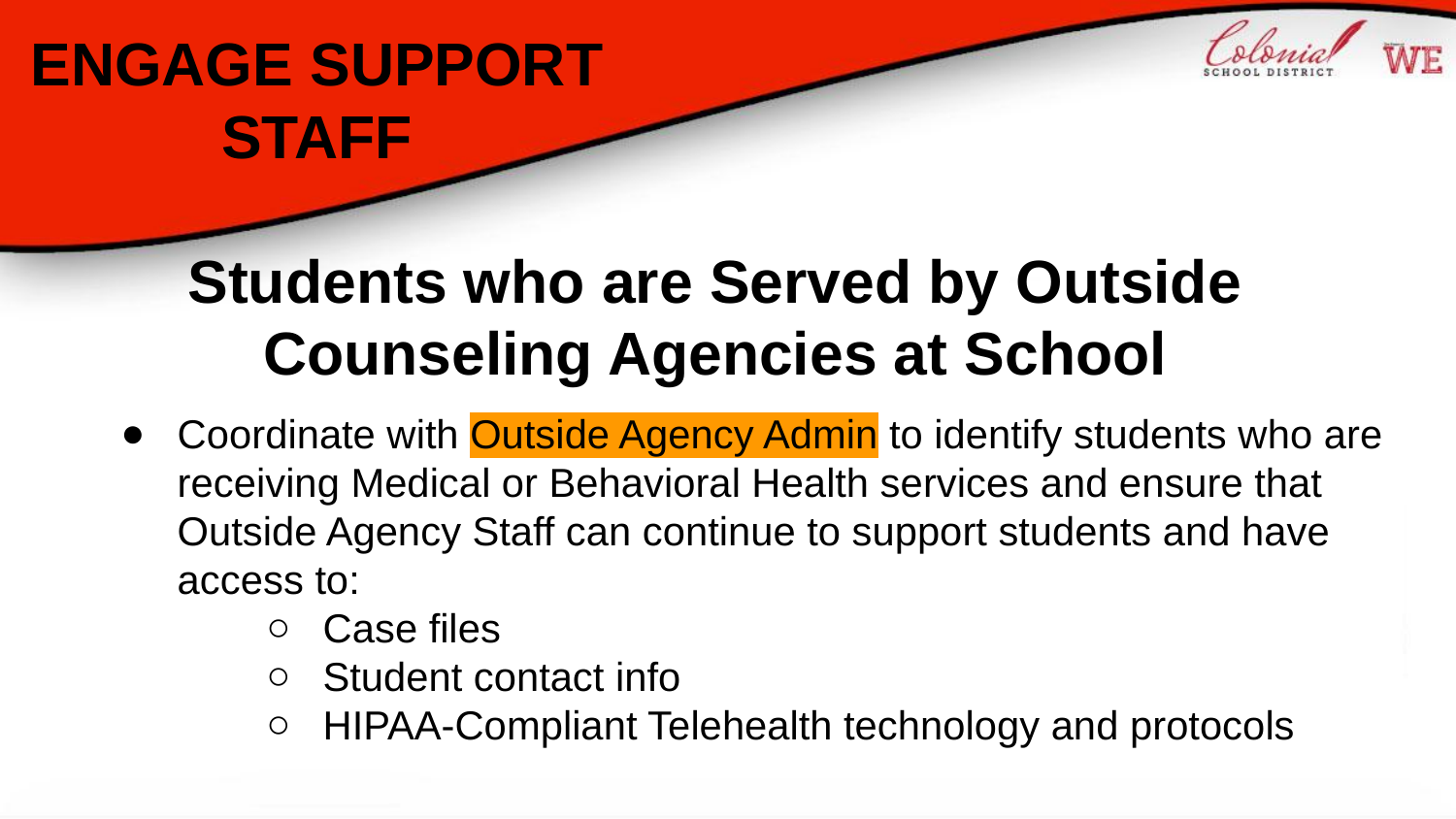

# ENGAGE SUPPORT STAFF
Students who are Served by Outside Counseling Agencies at School

Coordinate with Outside Agency Admin to identify students who are receiving Medical or Behavioral Health services and ensure that Outside Agency Staff can continue to support students and have access to:
Case files
Student contact info
HIPAA-Compliant Telehealth technology and protocols